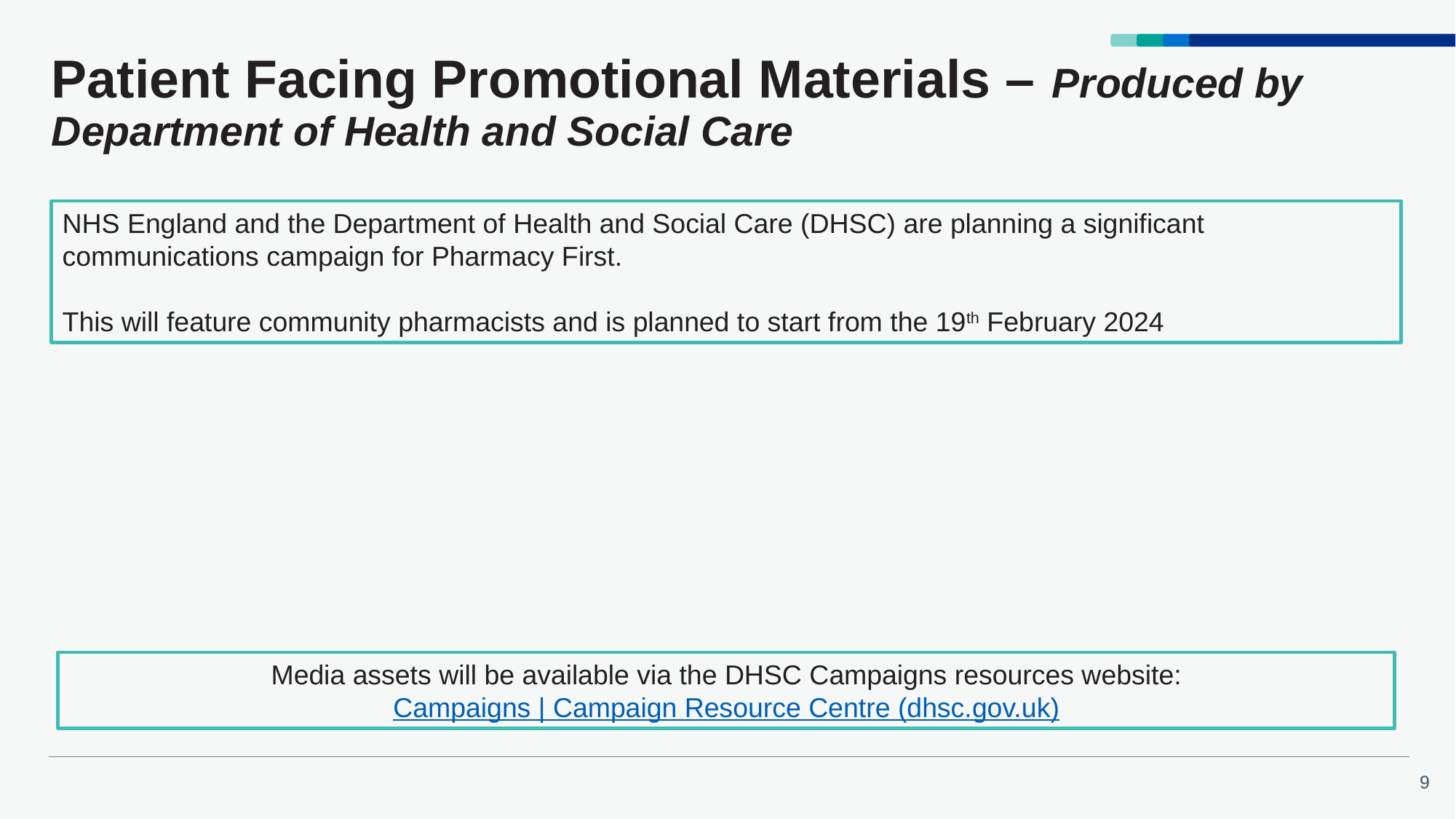

# Patient Facing Promotional Materials – Produced by Department of Health and Social Care
NHS England and the Department of Health and Social Care (DHSC) are planning a significant communications campaign for Pharmacy First.

This will feature community pharmacists and is planned to start from the 19th February 2024
Media assets will be available via the DHSC Campaigns resources website:
Campaigns | Campaign Resource Centre (dhsc.gov.uk)